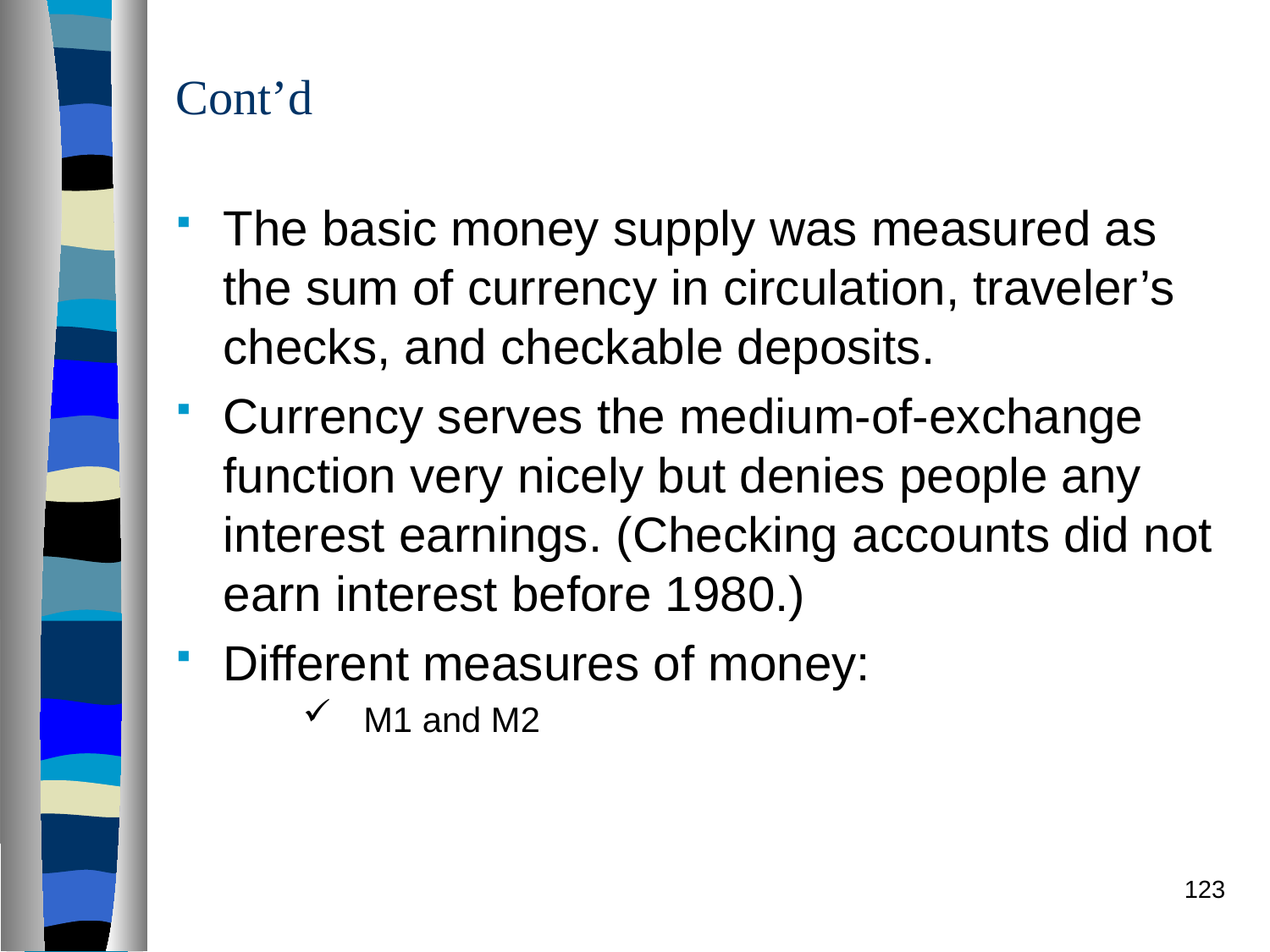

# Cont’d
The basic money supply was measured as the sum of currency in circulation, traveler’s checks, and checkable deposits.
Currency serves the medium-of-exchange function very nicely but denies people any interest earnings. (Checking accounts did not earn interest before 1980.)
Different measures of money:
   M1 and M2

123